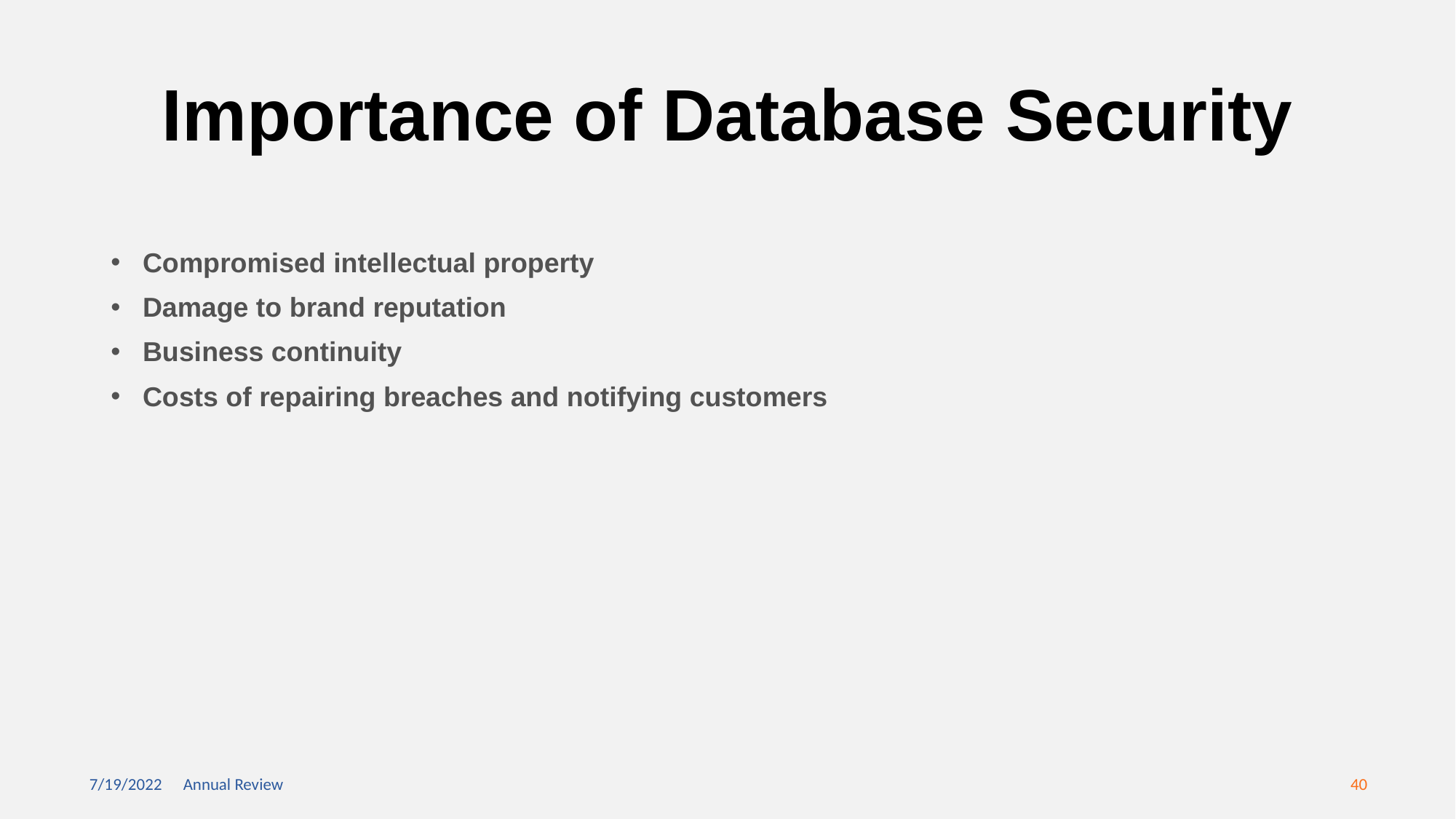

# Importance of Database Security
Compromised intellectual property
Damage to brand reputation
Business continuity
Costs of repairing breaches and notifying customers